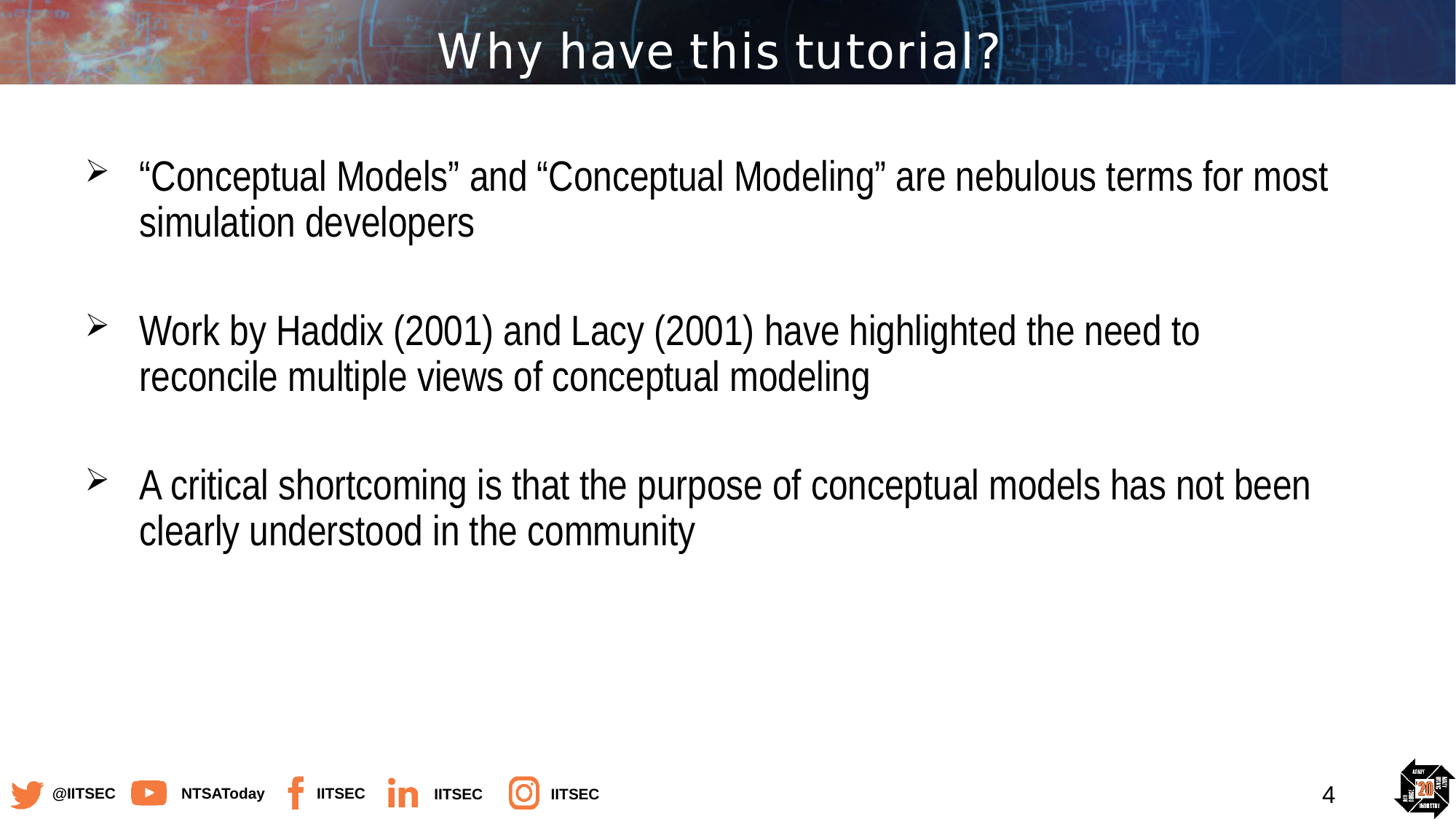

# Why have this tutorial?
“Conceptual Models” and “Conceptual Modeling” are nebulous terms for most simulation developers

Work by Haddix (2001) and Lacy (2001) have highlighted the need to reconcile multiple views of conceptual modeling

A critical shortcoming is that the purpose of conceptual models has not been clearly understood in the community

4